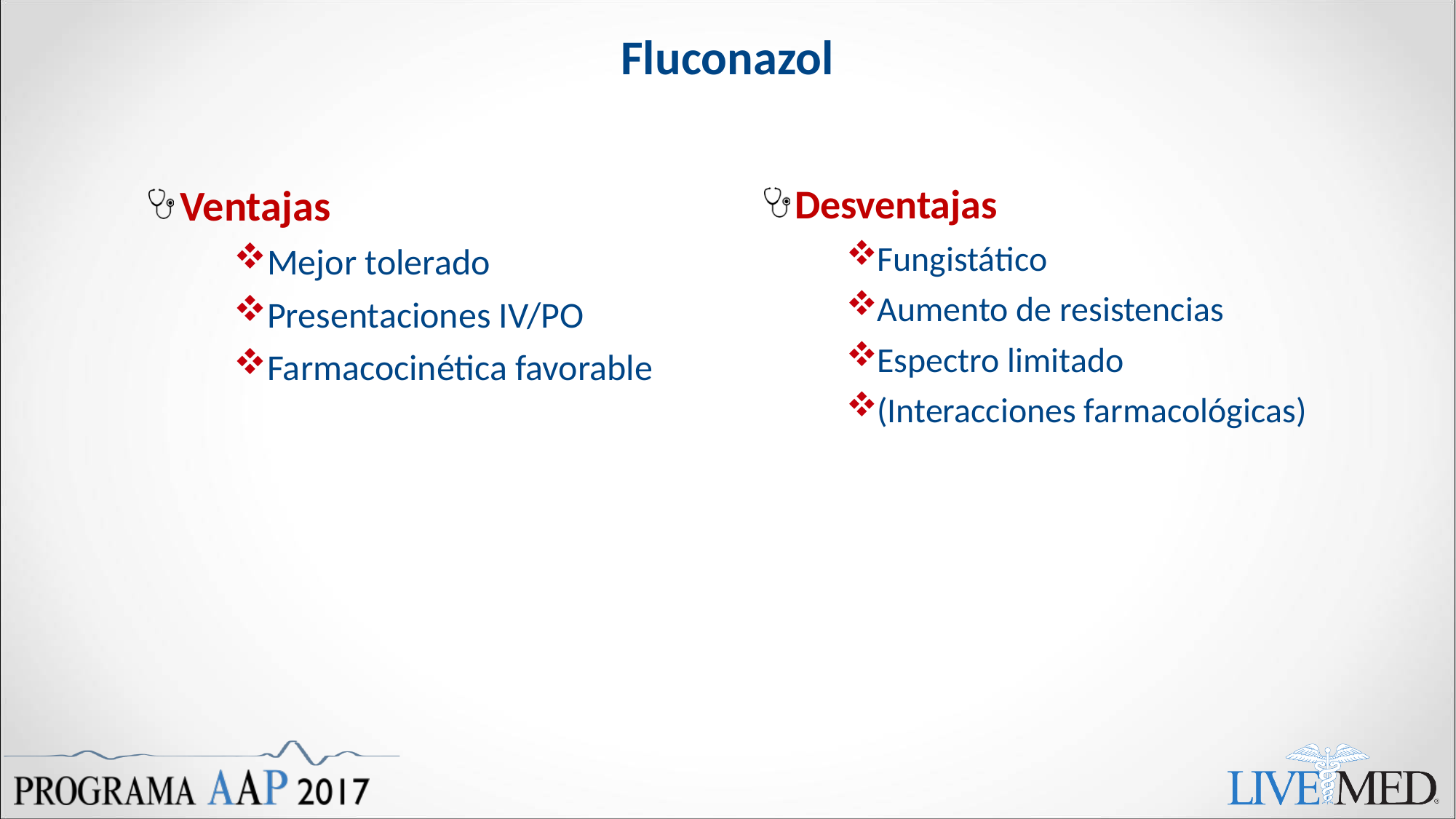

# Fluconazol
Ventajas
Mejor tolerado
Presentaciones IV/PO
Farmacocinética favorable
Desventajas
Fungistático
Aumento de resistencias
Espectro limitado
(Interacciones farmacológicas)